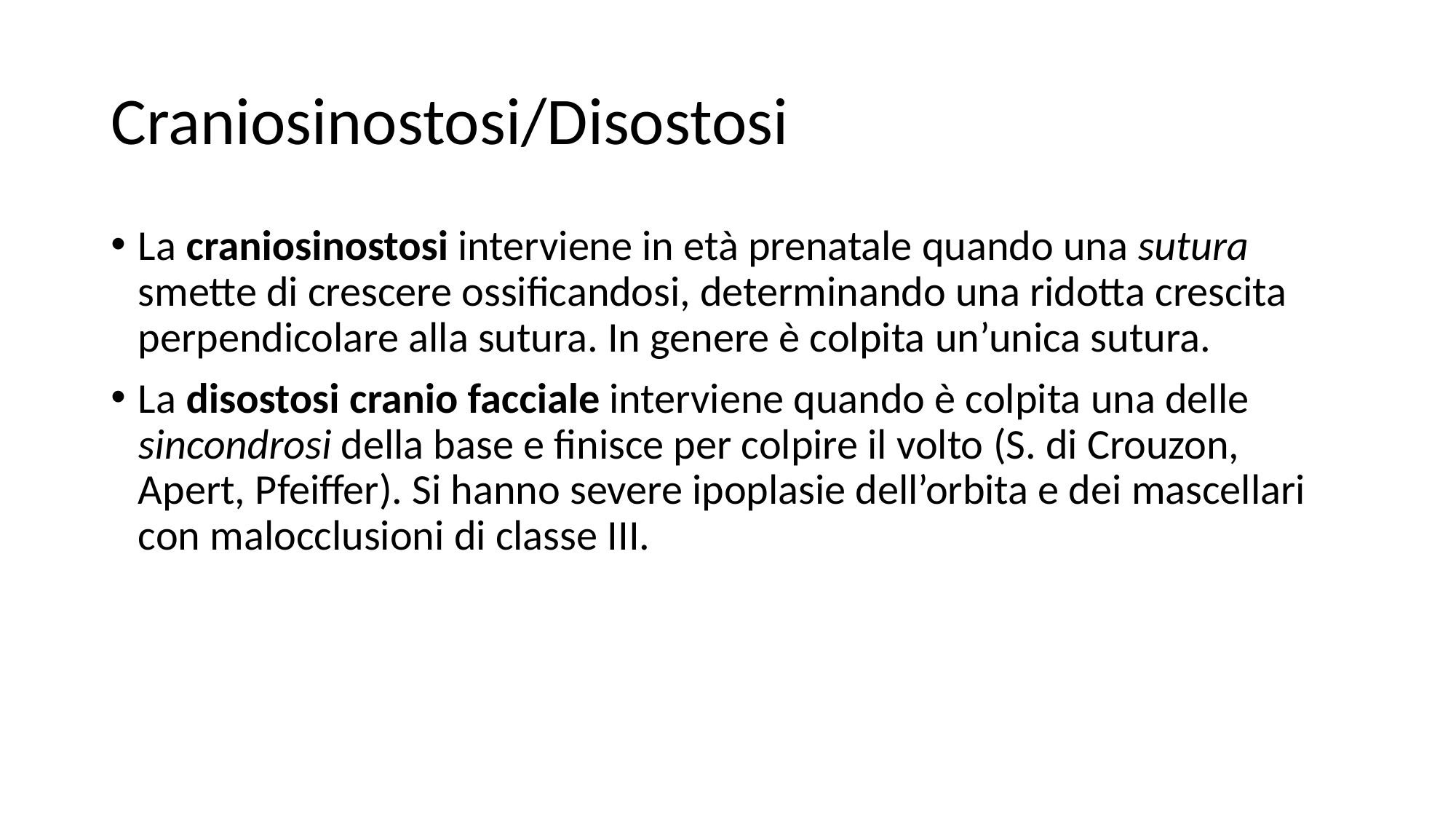

# Craniosinostosi/Disostosi
La craniosinostosi interviene in età prenatale quando una sutura smette di crescere ossificandosi, determinando una ridotta crescita perpendicolare alla sutura. In genere è colpita un’unica sutura.
La disostosi cranio facciale interviene quando è colpita una delle sincondrosi della base e finisce per colpire il volto (S. di Crouzon, Apert, Pfeiffer). Si hanno severe ipoplasie dell’orbita e dei mascellari con malocclusioni di classe III.